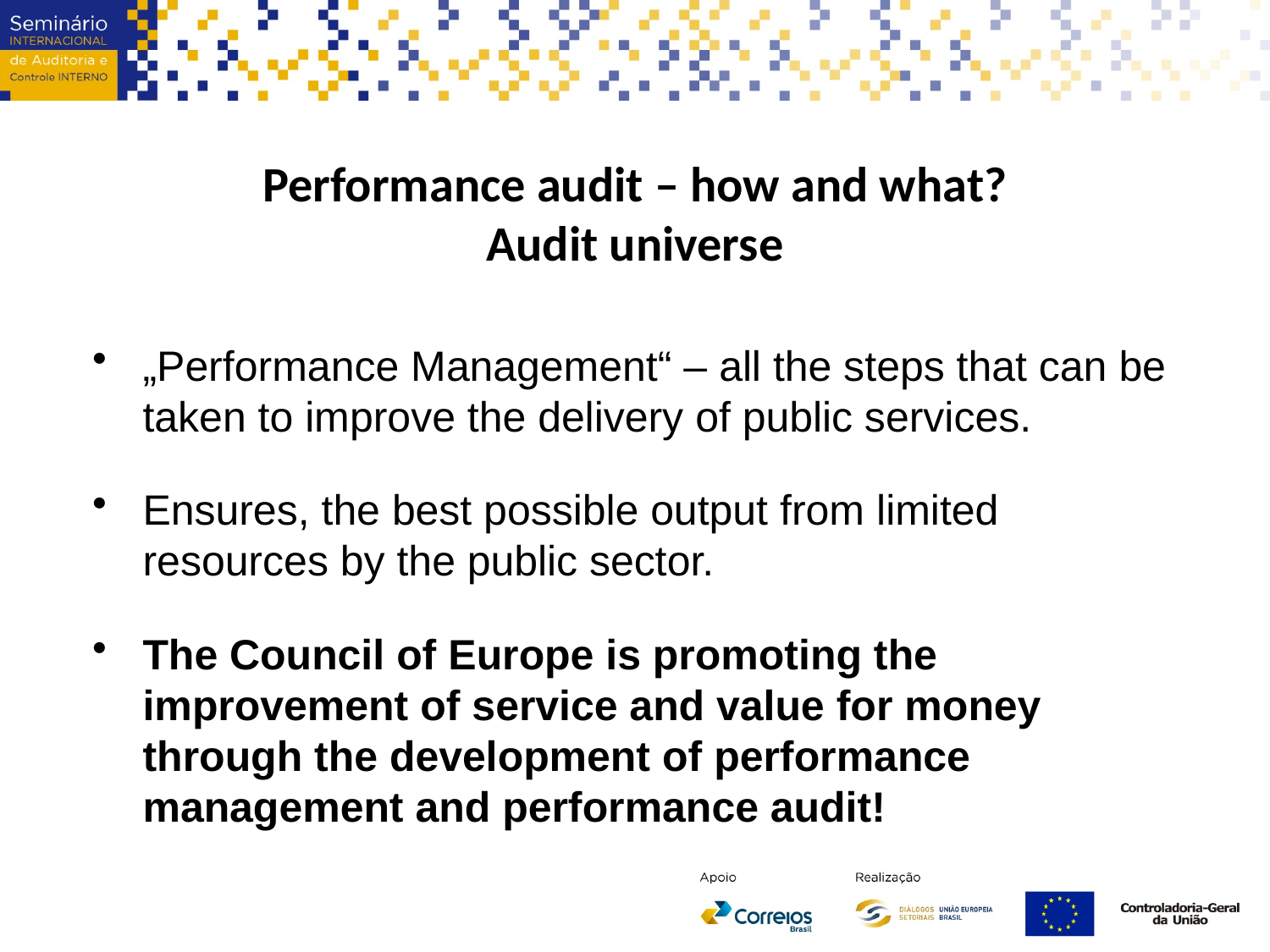

Performance audit – how and what?
Audit universe

„Performance Management“ – all the steps that can be taken to improve the delivery of public services.

Ensures, the best possible output from limited resources by the public sector.

The Council of Europe is promoting the improvement of service and value for money through the development of performance management and performance audit!